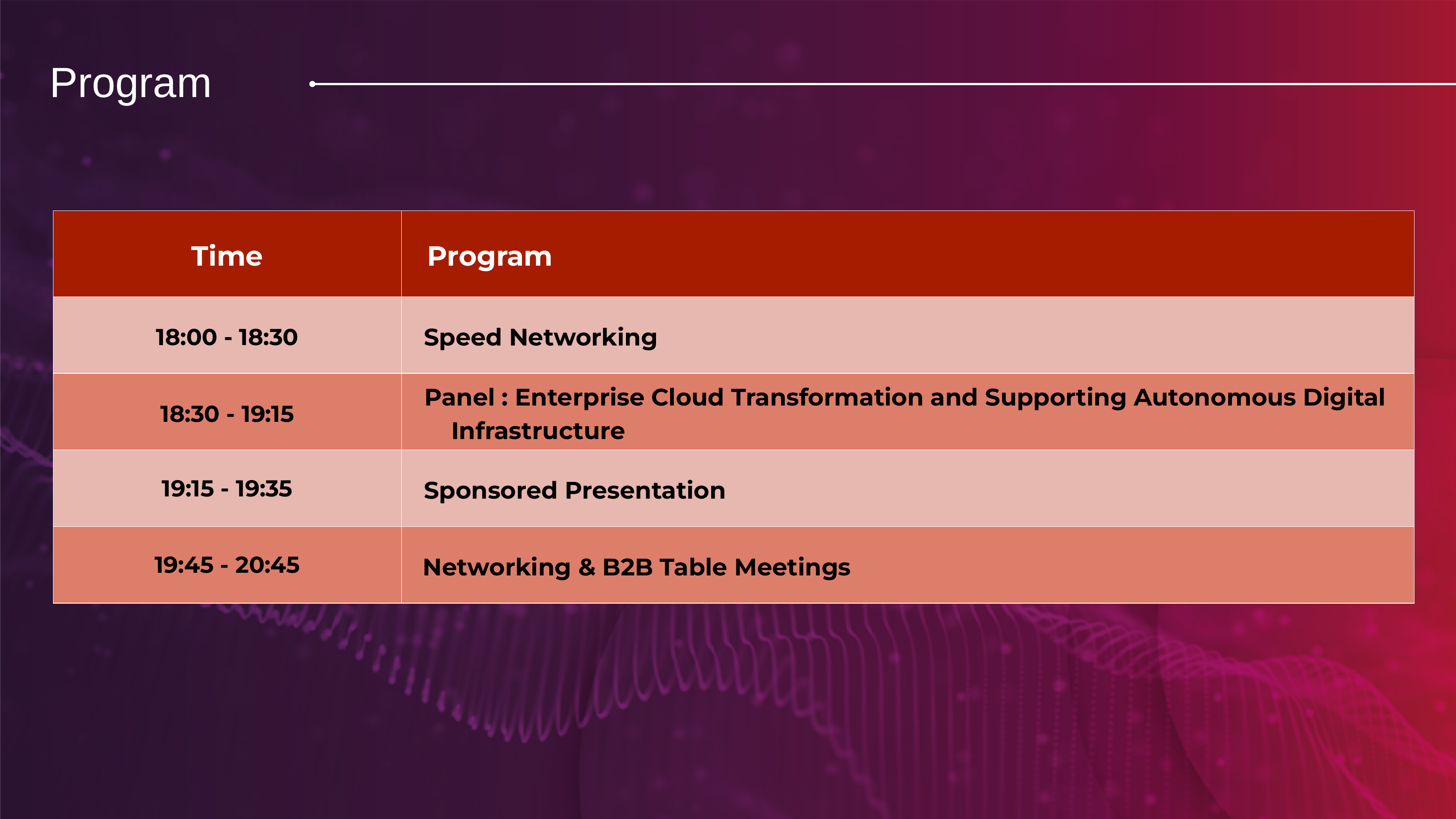

Program
| Time | Program |
| --- | --- |
| 18:00 - 18:30 | Speed Networking |
| 18:30 - 19:15 | Panel : Enterprise Cloud Transformation and Supporting Autonomous Digital Infrastructure |
| 19:15 - 19:35 | Sponsored Presentation |
| 19:45 - 20:45 | Networking & B2B Table Meetings |